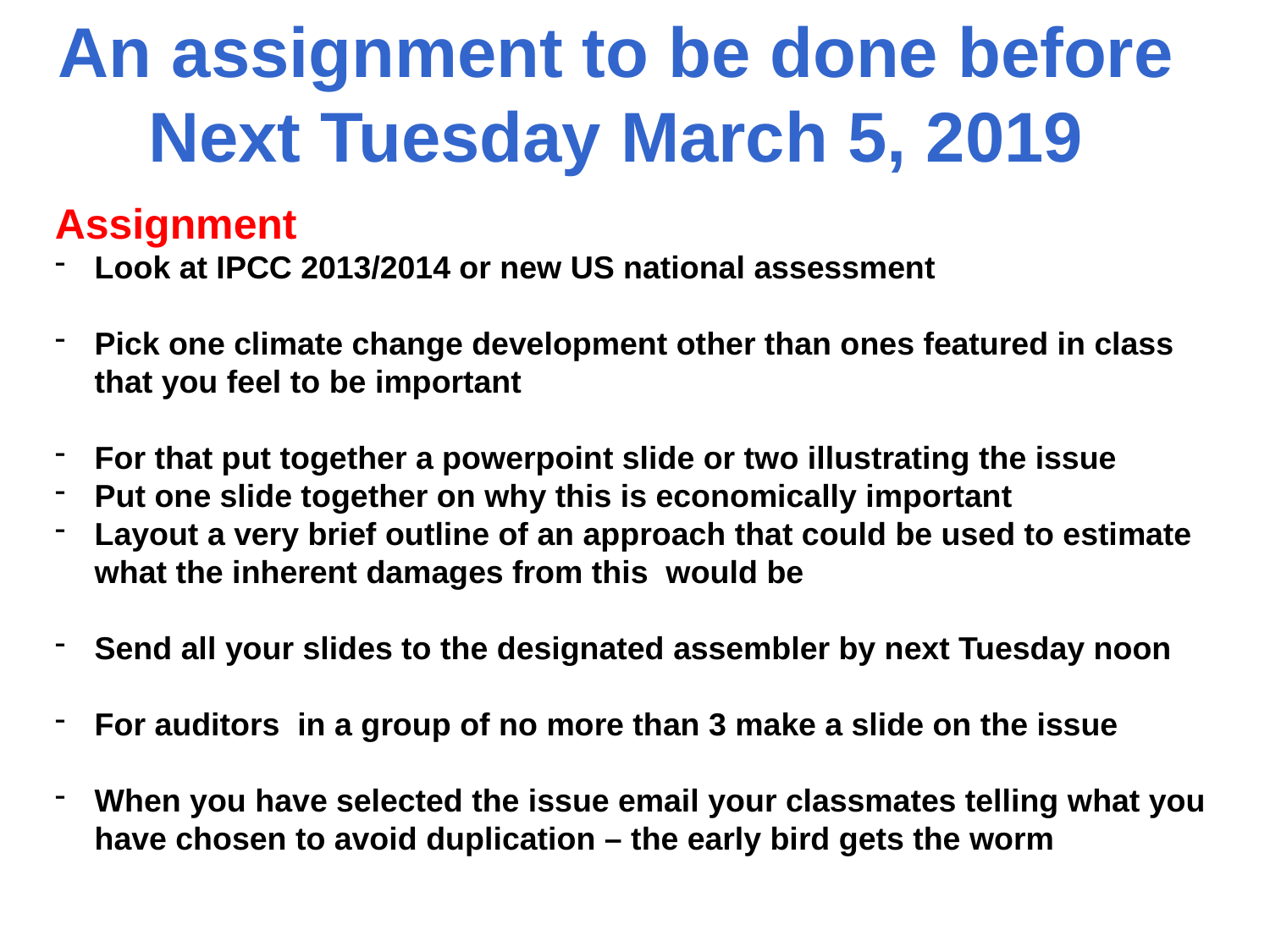

An assignment to be done before Next Tuesday March 5, 2019

Assignment
Look at IPCC 2013/2014 or new US national assessment

Pick one climate change development other than ones featured in class that you feel to be important

For that put together a powerpoint slide or two illustrating the issue
Put one slide together on why this is economically important
Layout a very brief outline of an approach that could be used to estimate what the inherent damages from this  would be

Send all your slides to the designated assembler by next Tuesday noon

For auditors  in a group of no more than 3 make a slide on the issue

When you have selected the issue email your classmates telling what you have chosen to avoid duplication – the early bird gets the worm